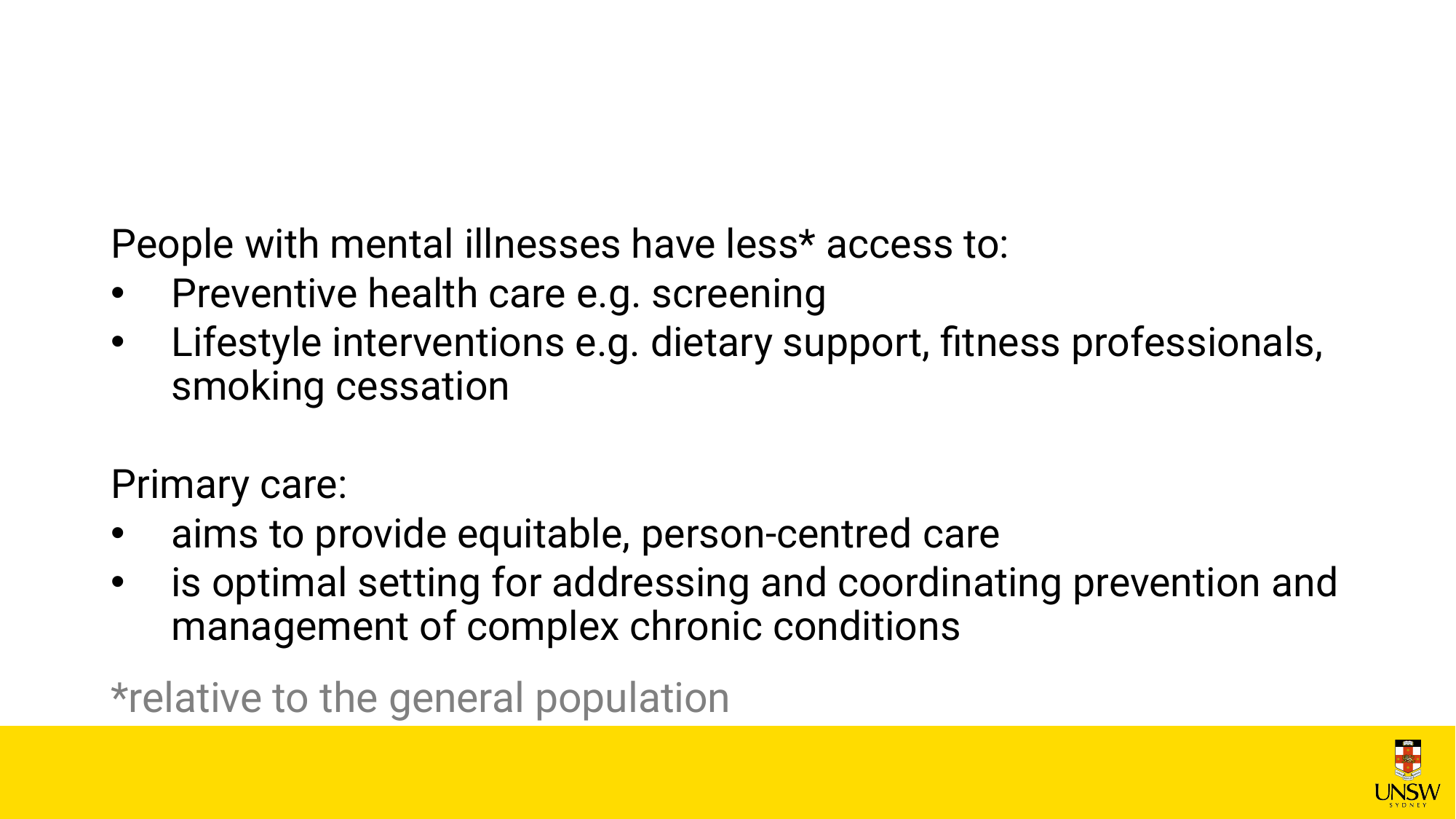

People with mental illnesses have less* access to:
Preventive health care e.g. screening
Lifestyle interventions e.g. dietary support, fitness professionals, smoking cessation

Primary care:
aims to provide equitable, person-centred care
is optimal setting for addressing and coordinating prevention and management of complex chronic conditions

*relative to the general population